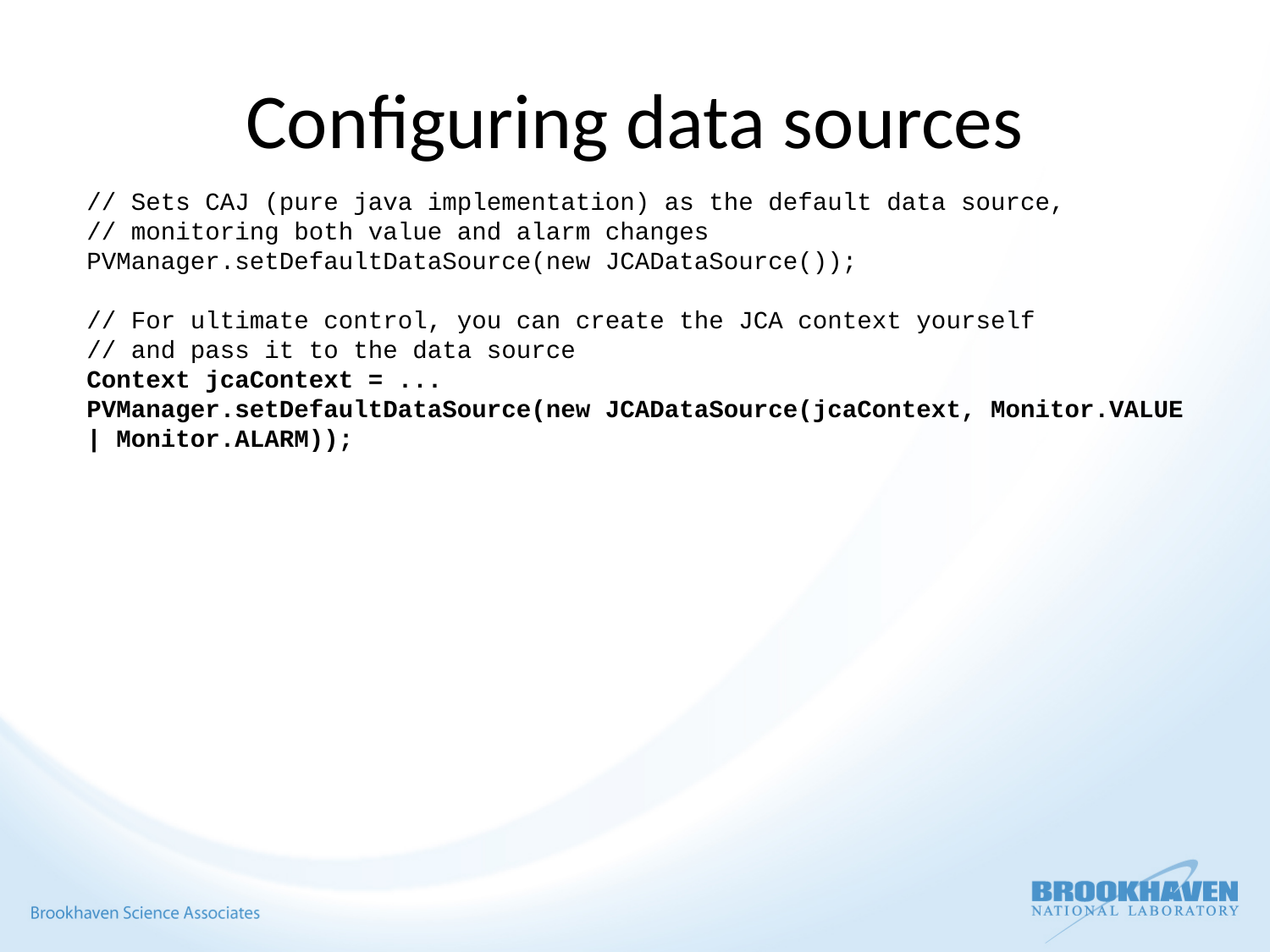

# Configuring data sources
// Sets CAJ (pure java implementation) as the default data source,
// monitoring both value and alarm changes
PVManager.setDefaultDataSource(new JCADataSource());

// For ultimate control, you can create the JCA context yourself
// and pass it to the data source
Context jcaContext = ...
PVManager.setDefaultDataSource(new JCADataSource(jcaContext, Monitor.VALUE | Monitor.ALARM));